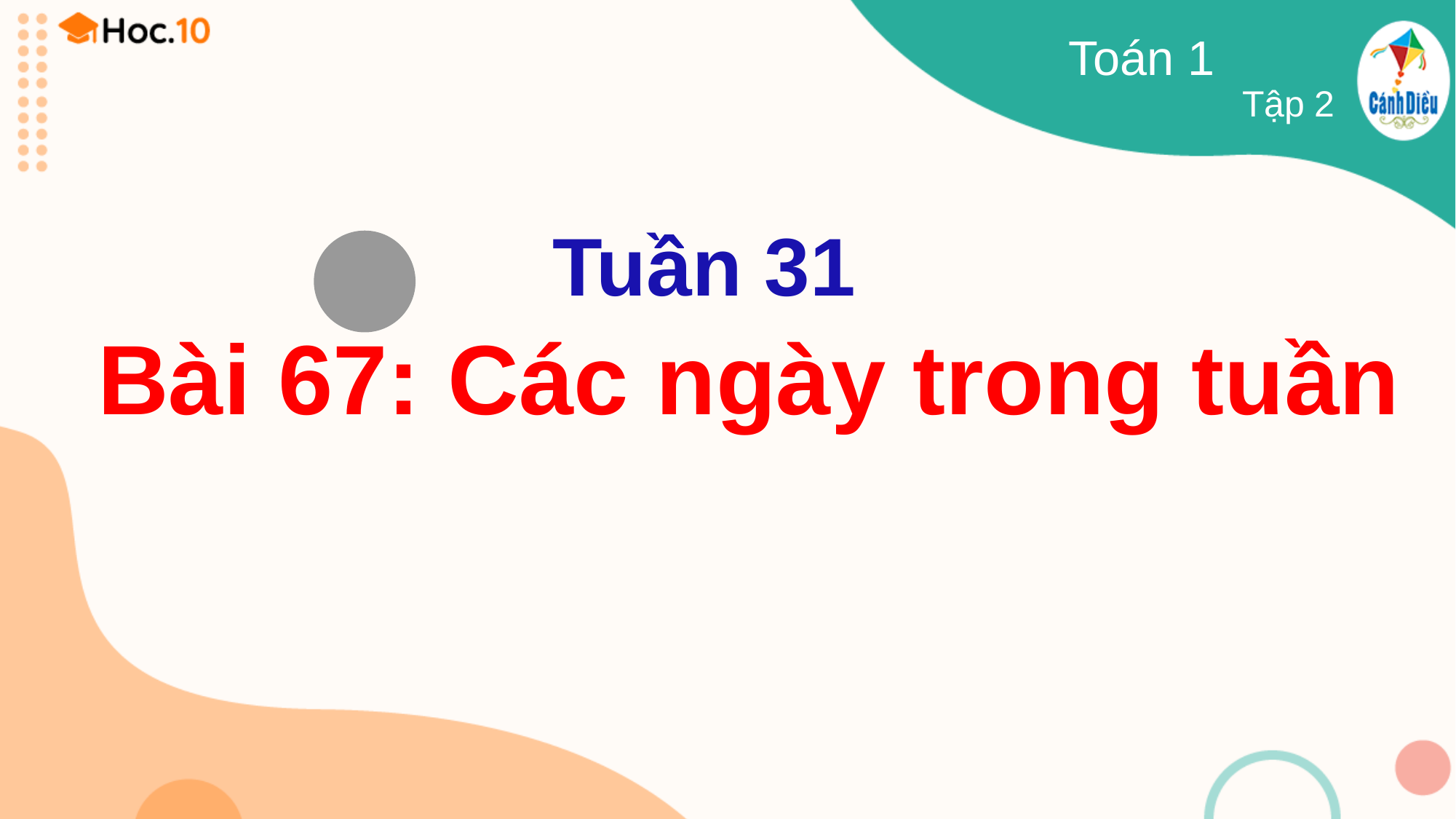

Toán 1
Tập 2
# Tuần 31
Bài 67: Các ngày trong tuần